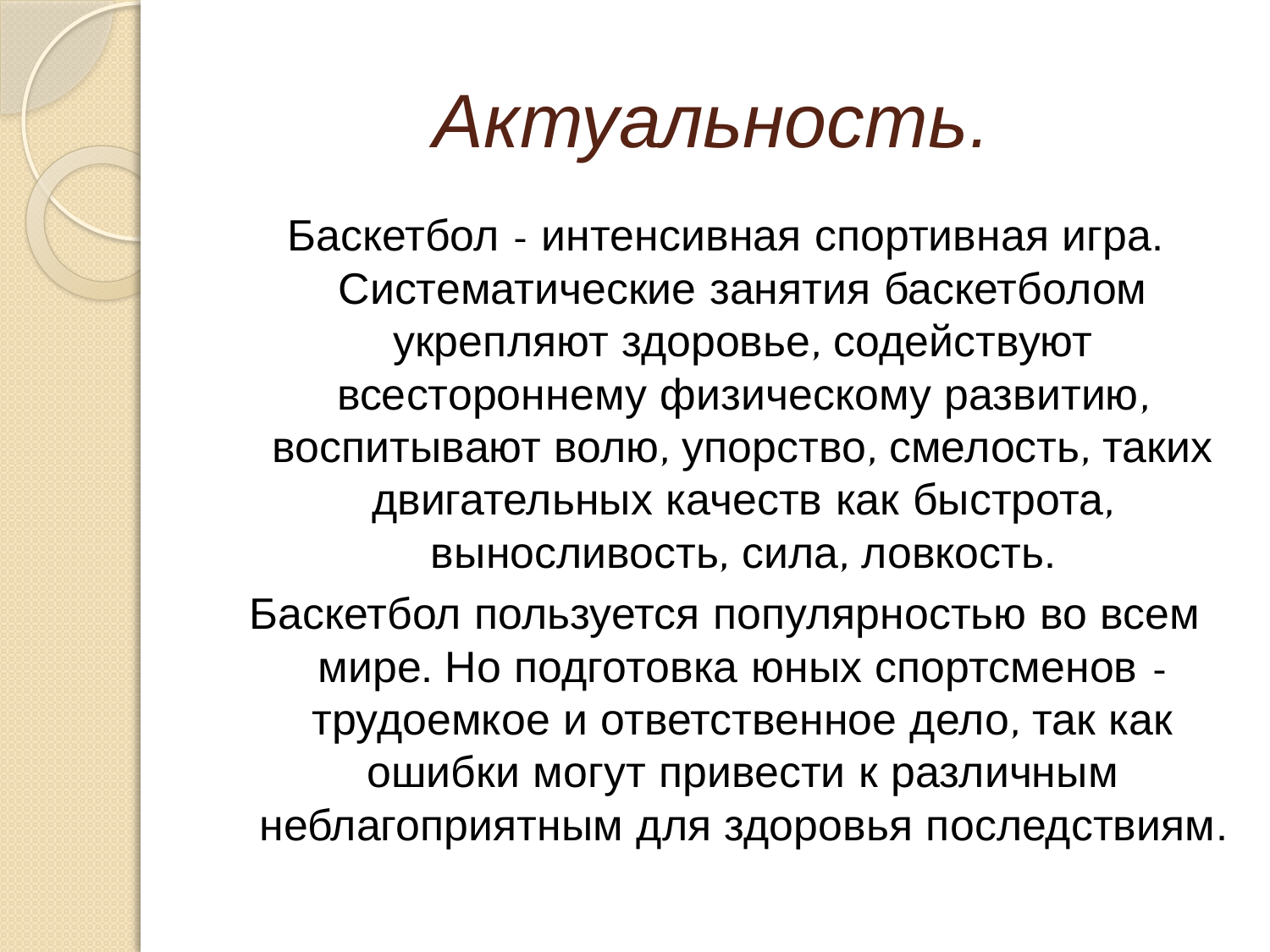

# Актуальность.
Баскетбол - интенсивная спортивная игра. Систематические занятия баскетболом укрепляют здоровье, содействуют всестороннему физическому развитию, воспитывают волю, упорство, смелость, таких двигательных качеств как быстрота, выносливость, сила, ловкость.
Баскетбол пользуется популярностью во всем мире. Но подготовка юных спортсменов - трудоемкое и ответственное дело, так как ошибки могут привести к различным неблагоприятным для здоровья последствиям.